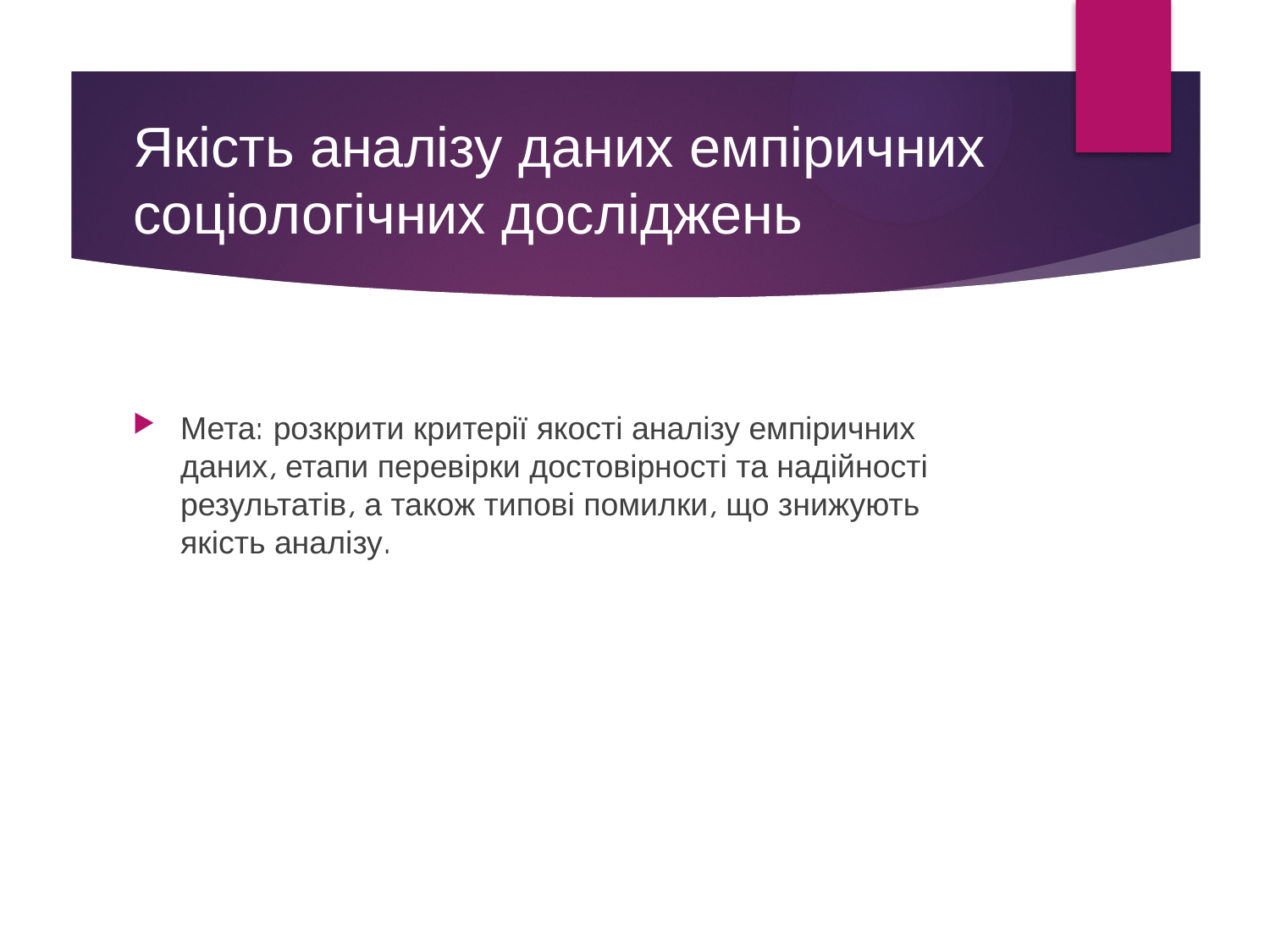

# Якість аналізу даних емпіричних соціологічних досліджень

Мета: розкрити критерії якості аналізу емпіричних даних, етапи перевірки достовірності та надійності результатів, а також типові помилки, що знижують якість аналізу.